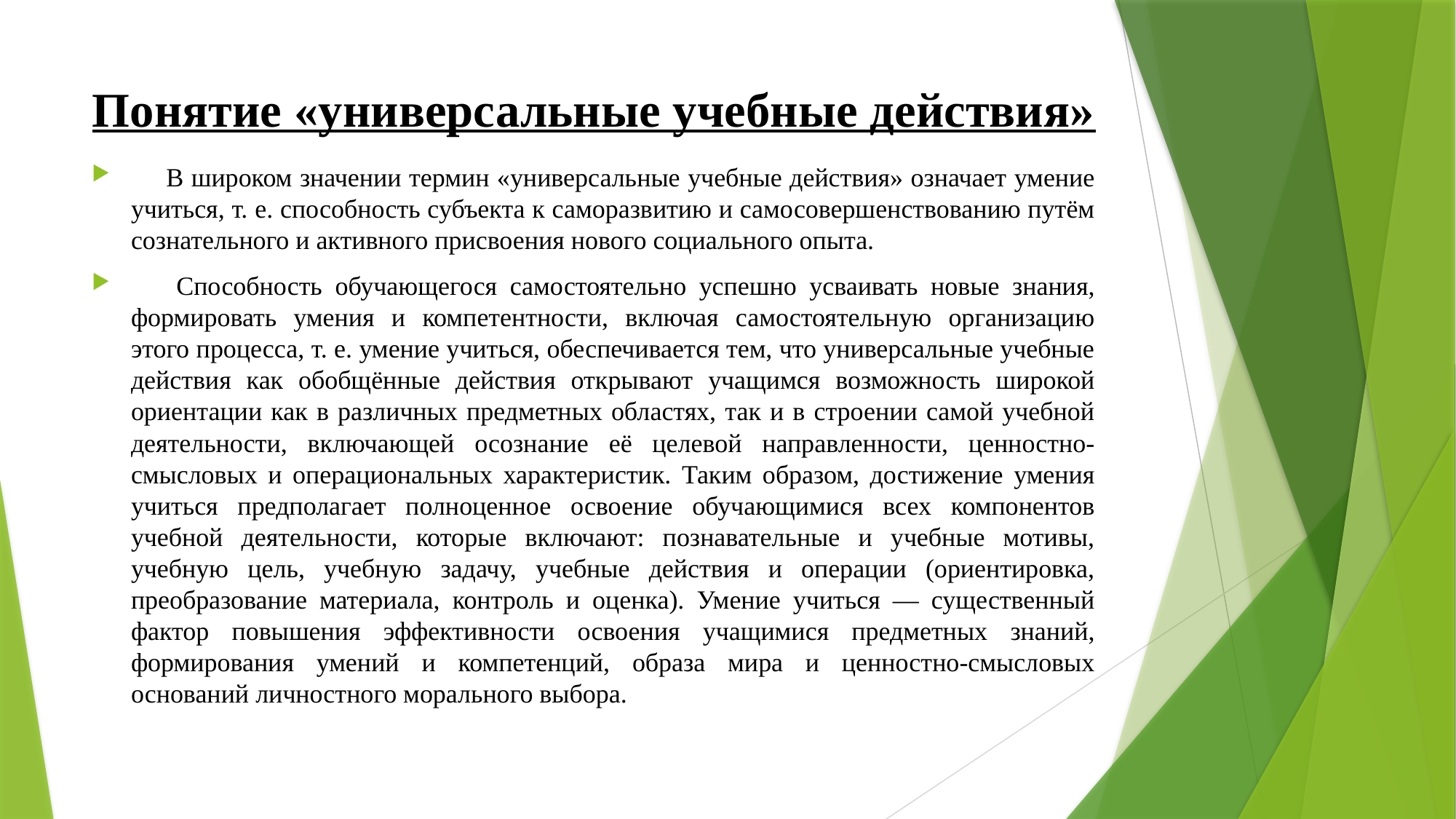

# Понятие «универсальные учебные действия»
     В широком значении термин «универсальные учебные действия» означает умение учиться, т. е. способность субъекта к саморазвитию и самосовершенствованию путём сознательного и активного присвоения нового социального опыта.
     Способность обучающегося самостоятельно успешно усваивать новые знания, формировать умения и компетентности, включая самостоятельную организацию этого процесса, т. е. умение учиться, обеспечивается тем, что универсальные учебные действия как обобщённые действия открывают учащимся возможность широкой ориентации как в различных предметных областях, так и в строении самой учебной деятельности, включающей осознание её целевой направленности, ценностно-смысловых и операциональных характеристик. Таким образом, достижение умения учиться предполагает полноценное освоение обучающимися всех компонентов учебной деятельности, которые включают: познавательные и учебные мотивы, учебную цель, учебную задачу, учебные действия и операции (ориентировка, преобразование материала, контроль и оценка). Умение учиться — существенный фактор повышения эффективности освоения учащимися предметных знаний, формирования умений и компетенций, образа мира и ценностно-смысловых оснований личностного морального выбора.